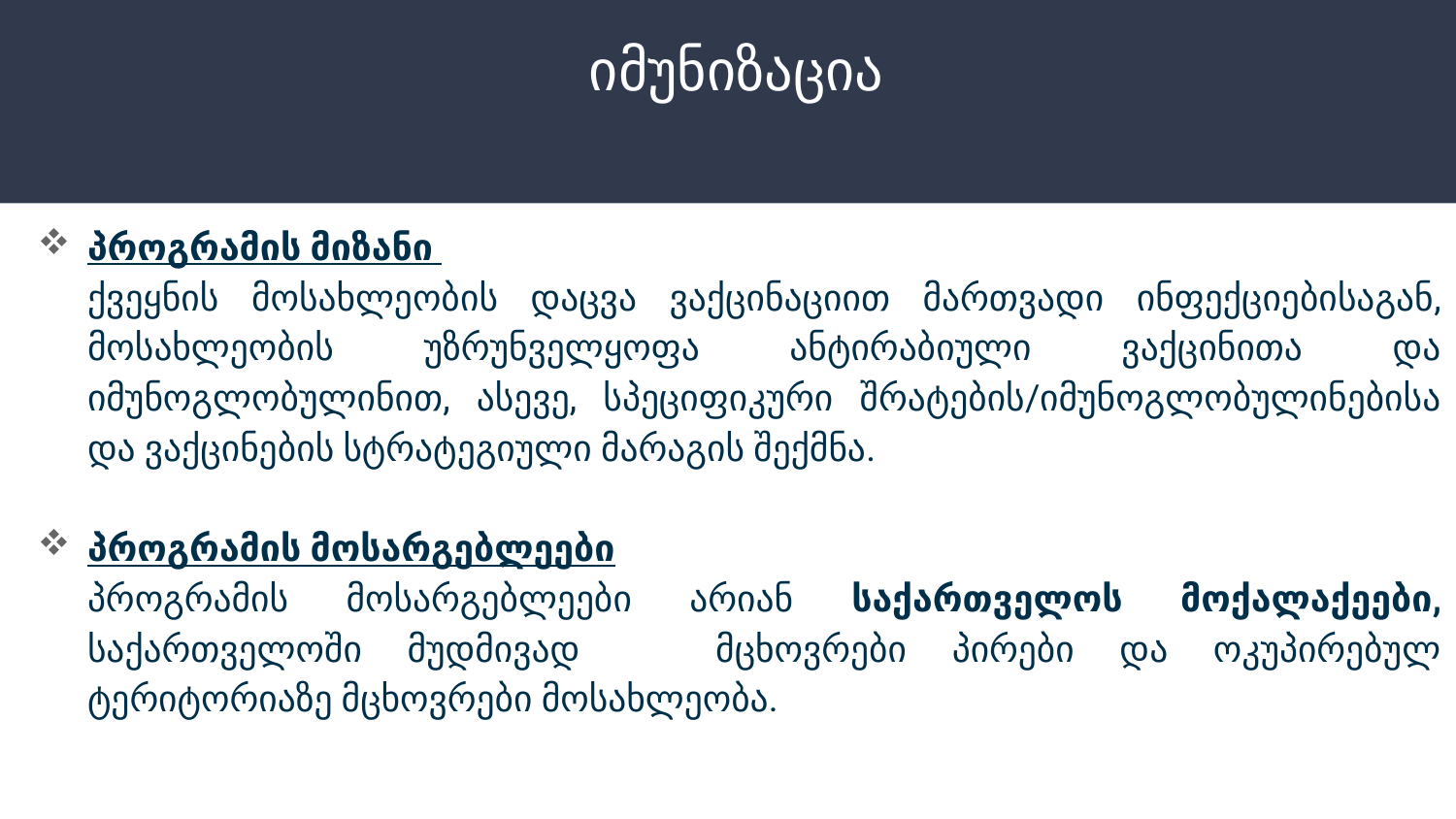

# იმუნიზაცია
პროგრამის მიზანი
	ქვეყნის მოსახლეობის დაცვა ვაქცინაციით მართვადი ინფექციებისაგან, მოსახლეობის უზრუნველყოფა ანტირაბიული ვაქცინითა და იმუნოგლობულინით, ასევე, სპეციფიკური შრატების/იმუნოგლობულინებისა და ვაქცინების სტრატეგიული მარაგის შექმნა.

პროგრამის მოსარგებლეები
	პროგრამის მოსარგებლეები არიან საქართველოს მოქალაქეები, საქართველოში მუდმივად   მცხოვრები პირები და ოკუპირებულ ტერიტორიაზე მცხოვრები მოსახლეობა.